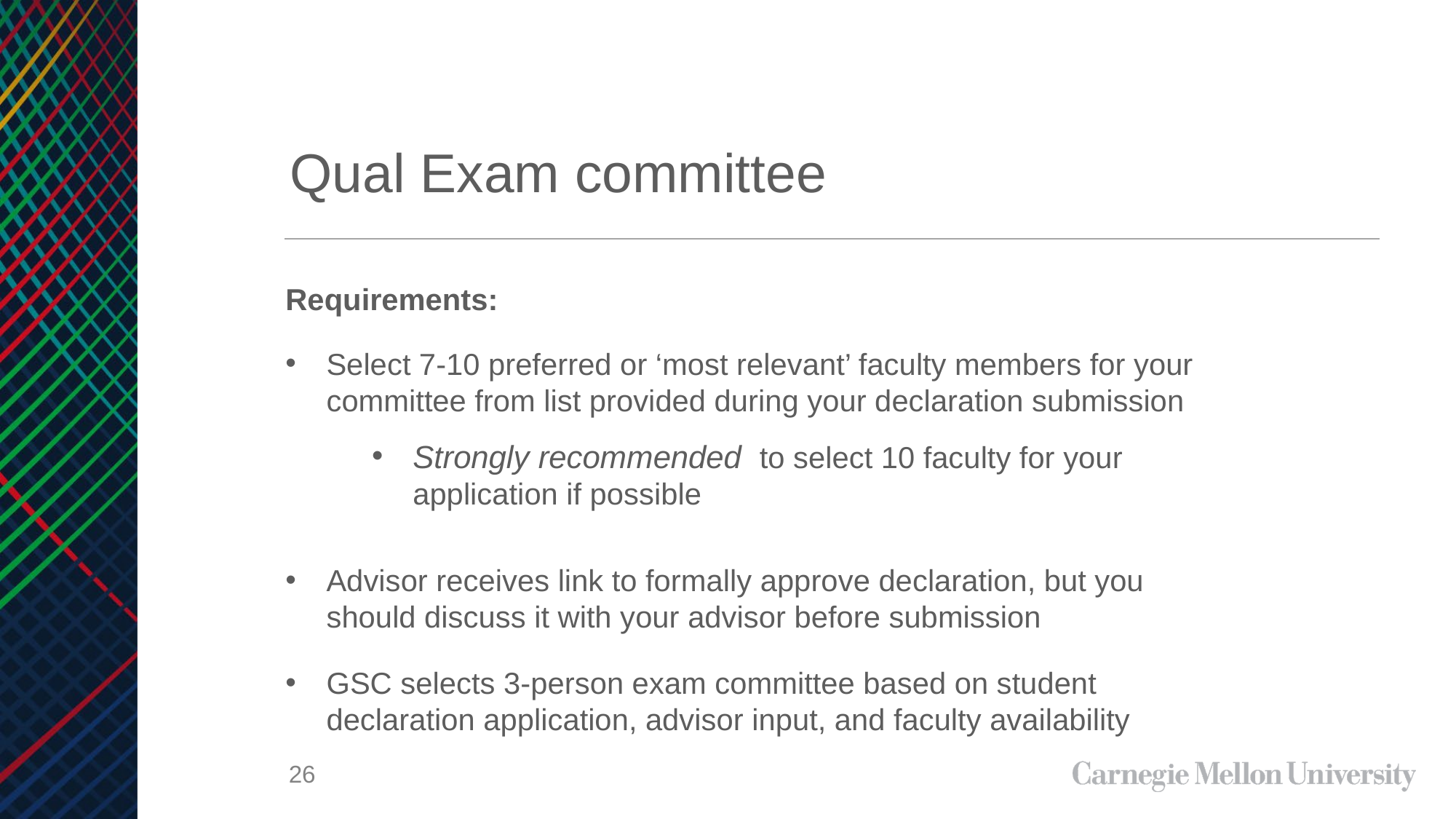

# Qual Exam committee
Requirements:
Select 7-10 preferred or ‘most relevant’ faculty members for your committee from list provided during your declaration submission
Strongly recommended  to select 10 faculty for your application if possible

Advisor receives link to formally approve declaration, but you should discuss it with your advisor before submission
GSC selects 3-person exam committee based on student declaration application, advisor input, and faculty availability
26